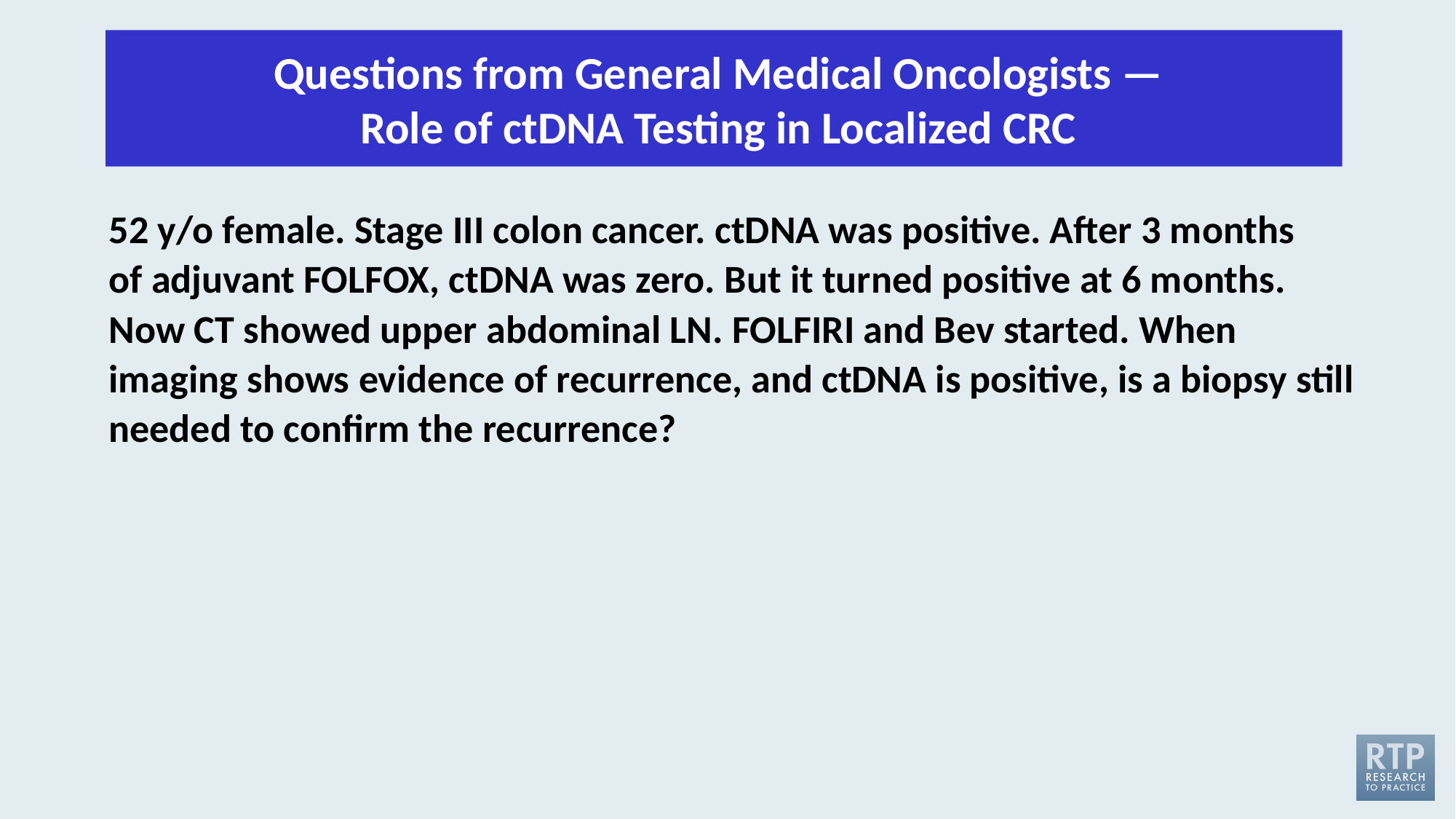

Questions from General Medical Oncologists — 
Role of ctDNA Testing in Localized CRC
52 y/o female. Stage III colon cancer. ctDNA was positive. After 3 months
of adjuvant FOLFOX, ctDNA was zero. But it turned positive at 6 months. Now CT showed upper abdominal LN. FOLFIRI and Bev started. When imaging shows evidence of recurrence, and ctDNA is positive, is a biopsy still needed to confirm the recurrence?